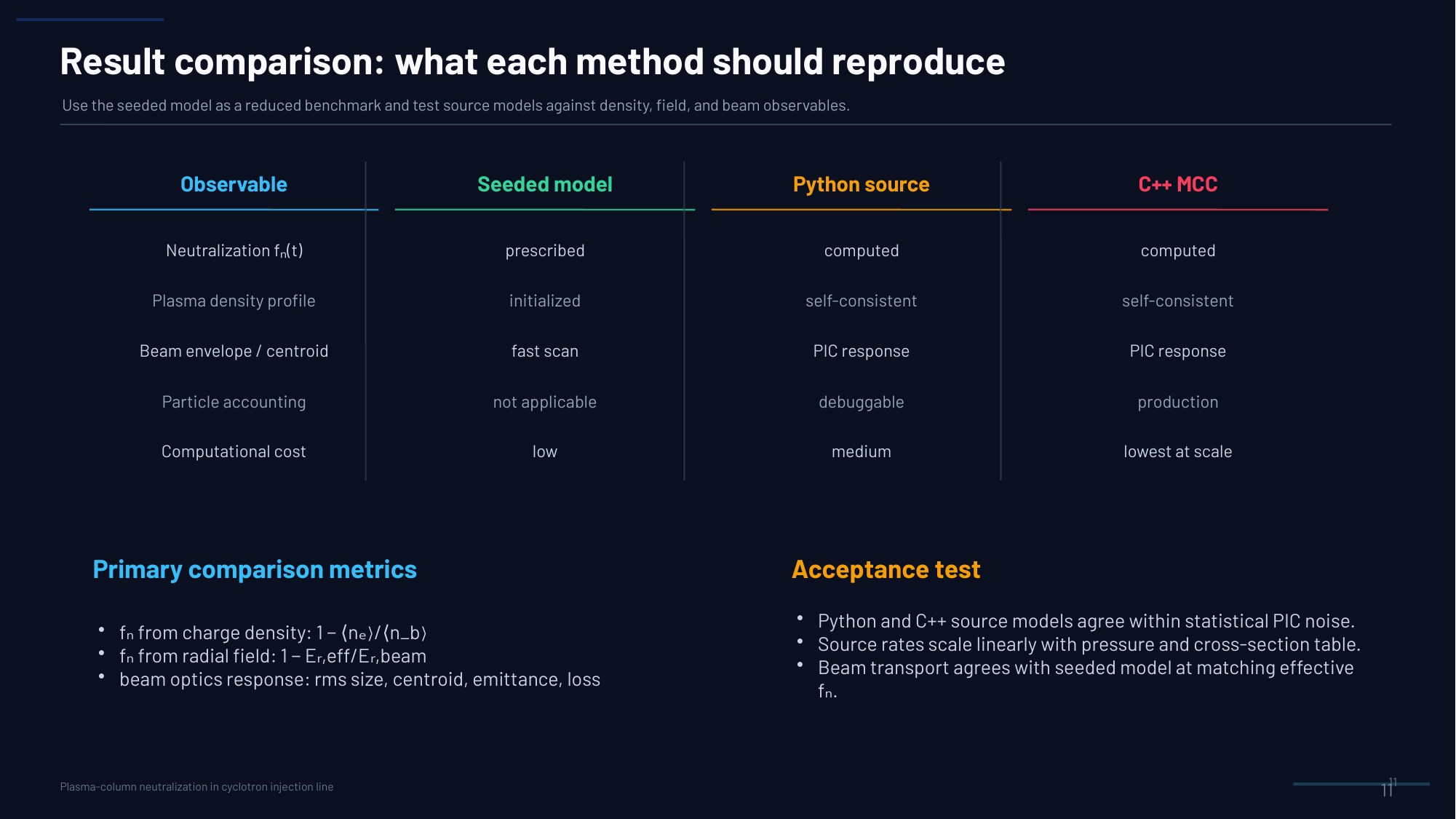

Result comparison: what each method should reproduce
Use the seeded model as a reduced benchmark and test source models against density, field, and beam observables.

Observable
Seeded model
Python source
C++ MCC

Neutralization fₙ(t)
prescribed
computed
computed
Plasma density profile
initialized
self-consistent
self-consistent
Beam envelope / centroid
fast scan
PIC response
PIC response
Particle accounting
not applicable
debuggable
production
Computational cost
low
medium
lowest at scale
Primary comparison metrics
Acceptance test
fₙ from charge density: 1 − ⟨nₑ⟩/⟨n_b⟩
fₙ from radial field: 1 − Eᵣ,eff/Eᵣ,beam
beam optics response: rms size, centroid, emittance, loss
Python and C++ source models agree within statistical PIC noise.
Source rates scale linearly with pressure and cross-section table.
Beam transport agrees with seeded model at matching effective fₙ.
11
11
Plasma-column neutralization in cyclotron injection line